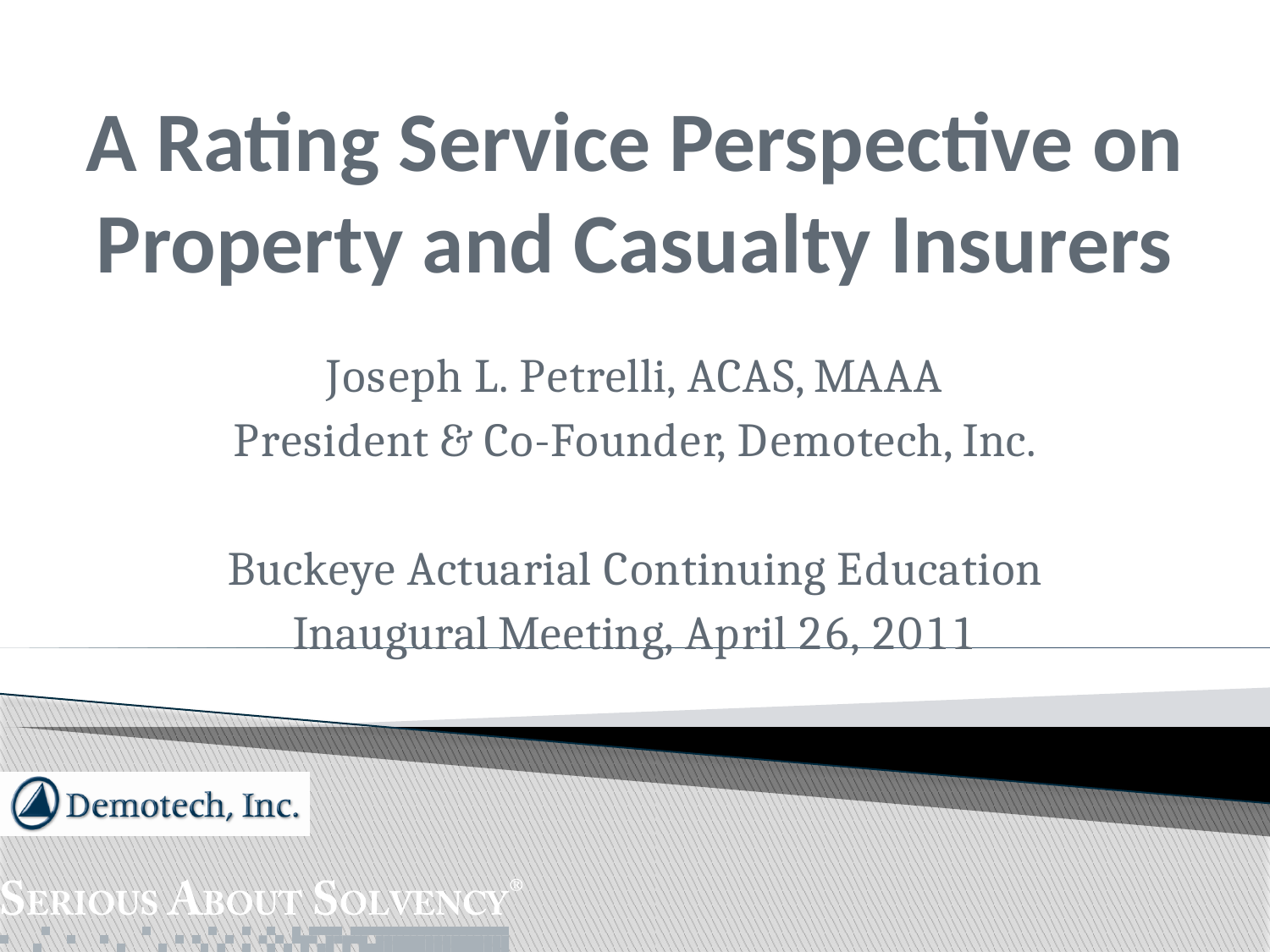

# A Rating Service Perspective on Property and Casualty Insurers
Joseph L. Petrelli, ACAS, MAAA
President & Co-Founder, Demotech, Inc.

Buckeye Actuarial Continuing Education
Inaugural Meeting, April 26, 2011